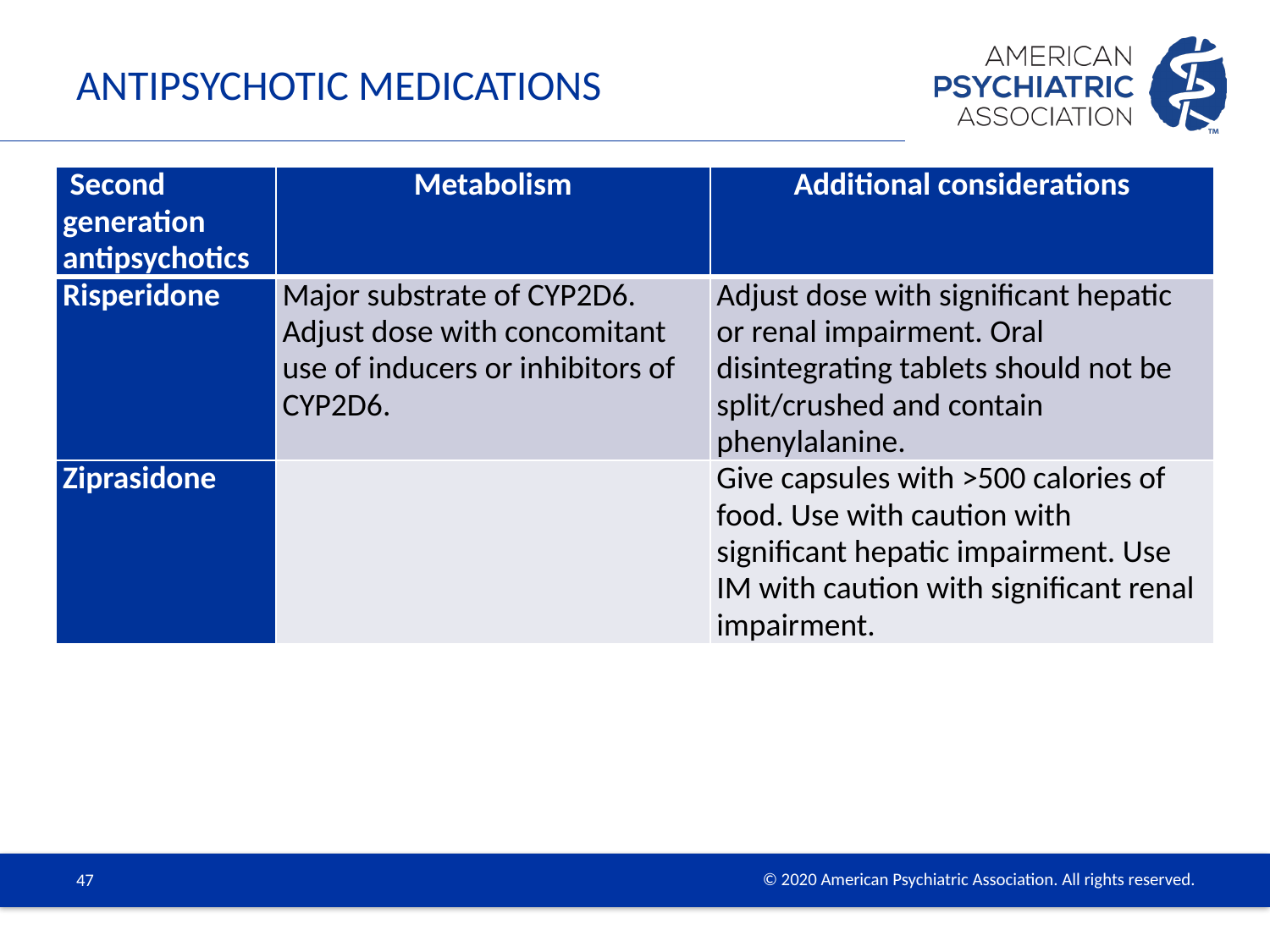

# Antipsychotic Medications
| Second generation antipsychotics | Metabolism | Additional considerations |
| --- | --- | --- |
| Risperidone | Major substrate of CYP2D6. Adjust dose with concomitant use of inducers or inhibitors of CYP2D6. | Adjust dose with significant hepatic or renal impairment. Oral disintegrating tablets should not be split/crushed and contain phenylalanine. |
| Ziprasidone |  | Give capsules with >500 calories of food. Use with caution with significant hepatic impairment. Use IM with caution with significant renal impairment. |